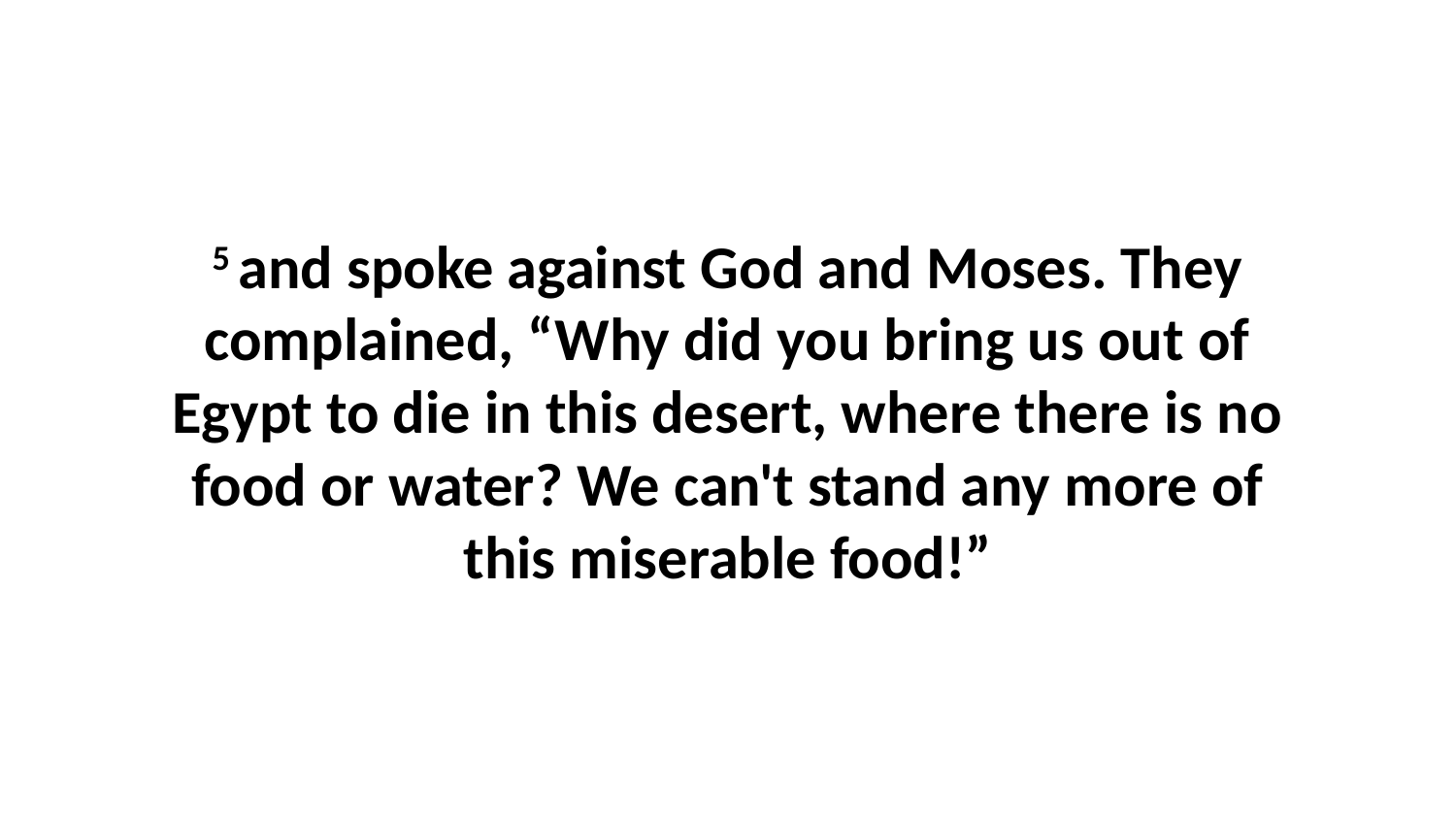

5 and spoke against God and Moses. They complained, “Why did you bring us out of Egypt to die in this desert, where there is no food or water? We can't stand any more of this miserable food!”